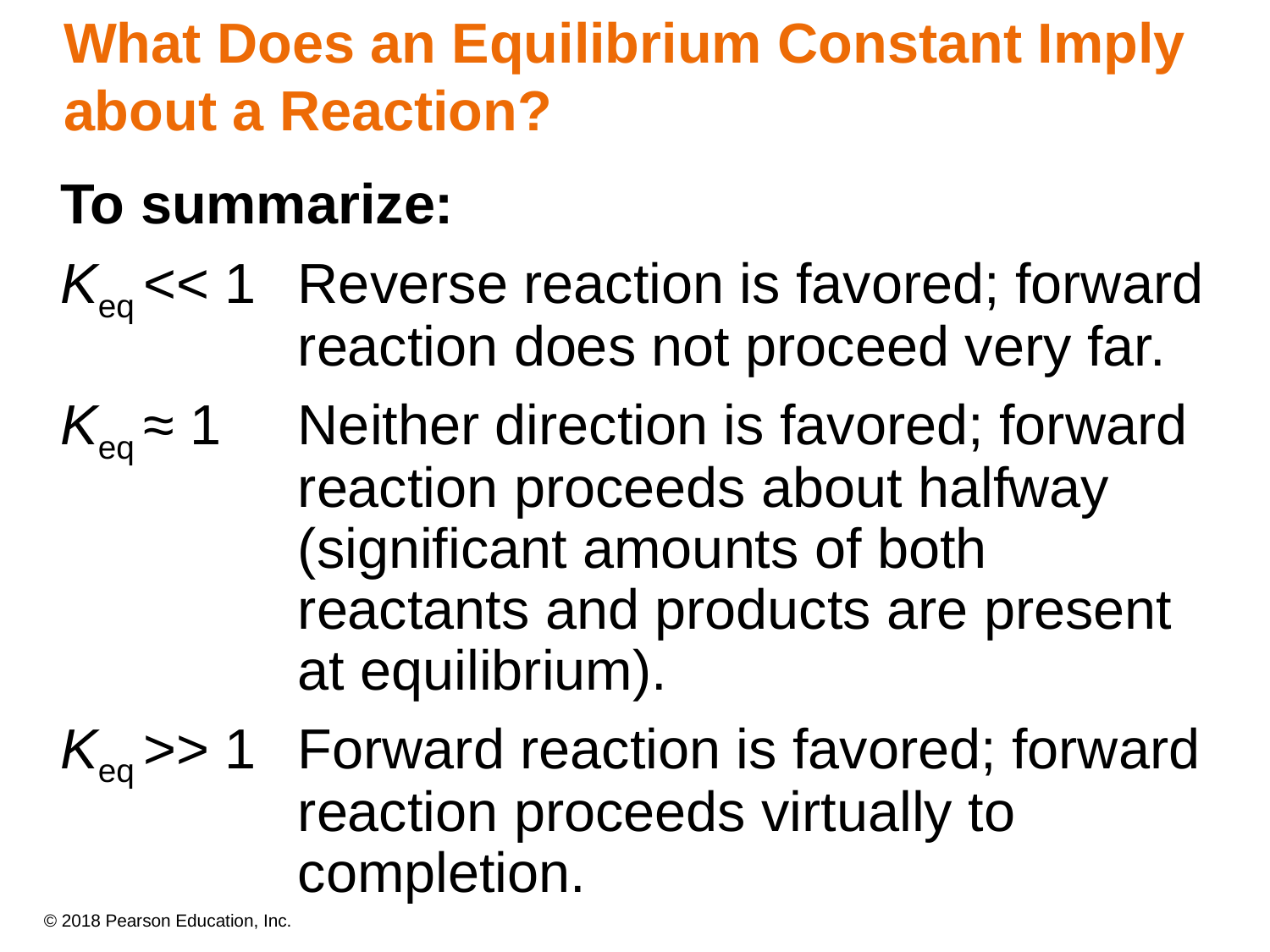

# What Does an Equilibrium Constant Imply about a Reaction?
To summarize:
Keq << 1	Reverse reaction is favored; forward reaction does not proceed very far.
Keq ≈ 1	Neither direction is favored; forward reaction proceeds about halfway (significant amounts of both reactants and products are present at equilibrium).
Keq >> 1	Forward reaction is favored; forward reaction proceeds virtually to completion.